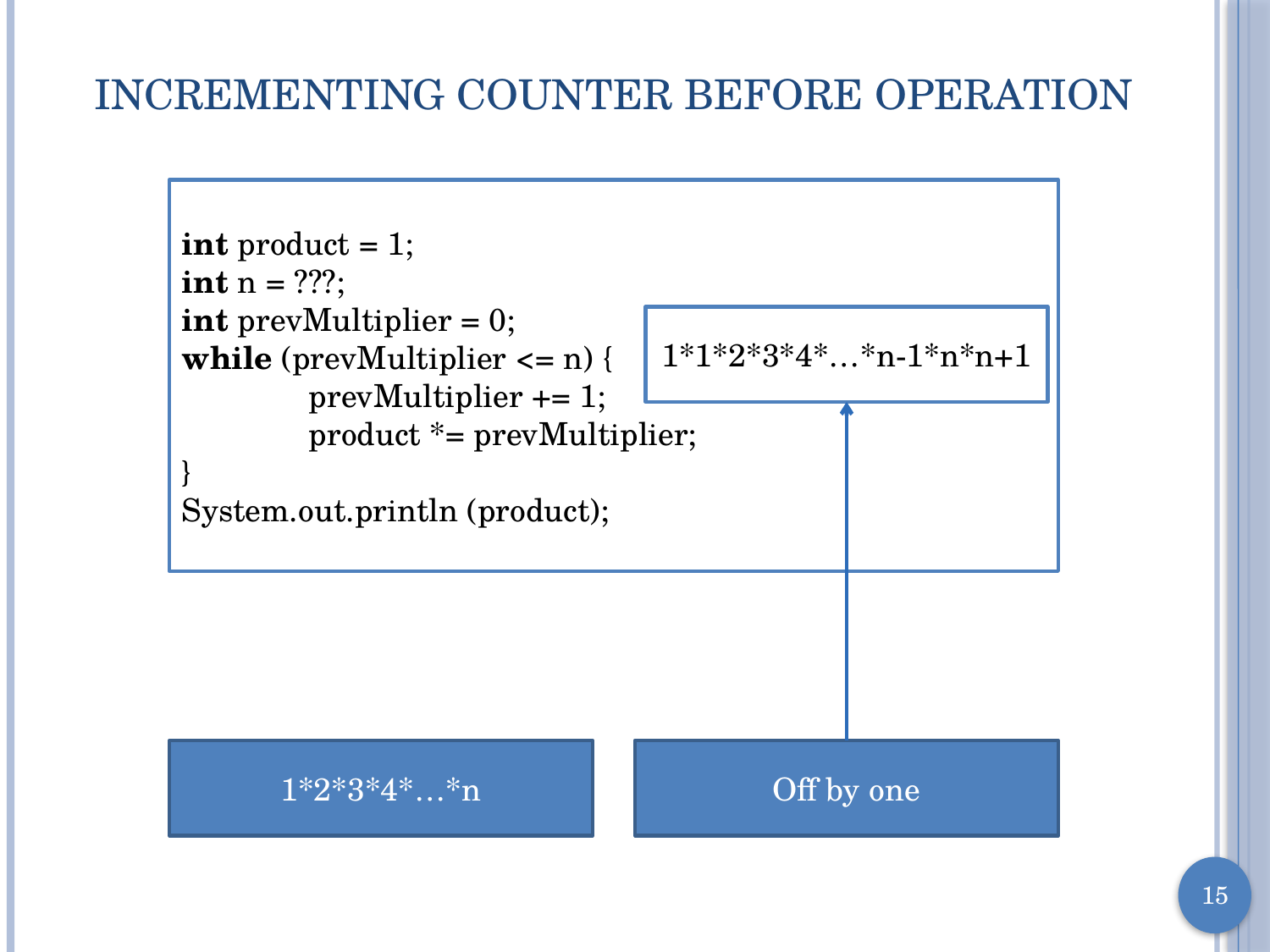

# Incrementing Counter Before Operation
int product = 1;
int n = ???;
int prevMultiplier = 0;
while (prevMultiplier <= n) {
	prevMultiplier += 1;
	product *= prevMultiplier;
}
System.out.println (product);
1*1*2*3*4*…*n-1*n*n+1
1*2*3*4*…*n
Off by one